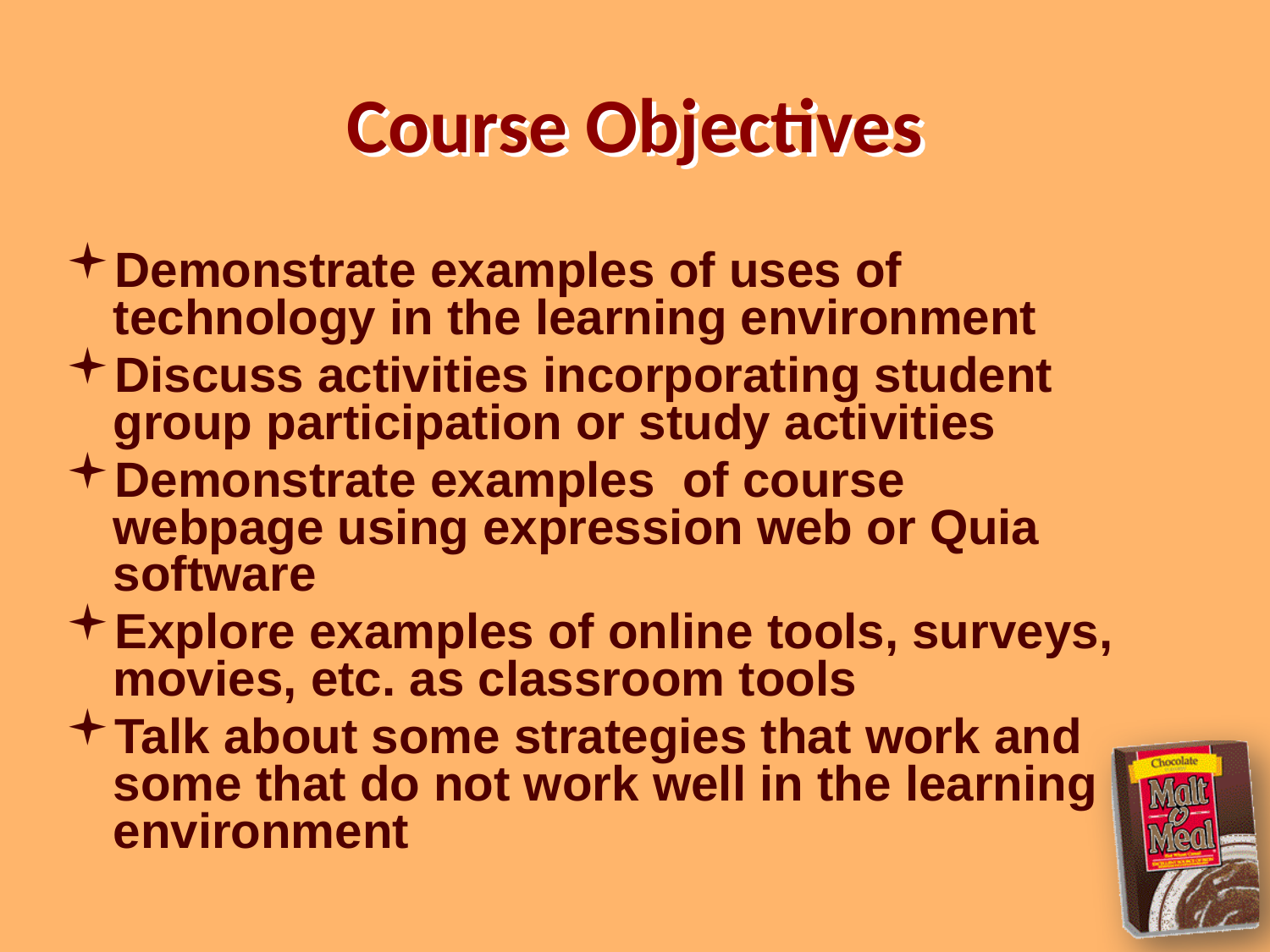

# Course Objectives
Demonstrate examples of uses of technology in the learning environment
Discuss activities incorporating student group participation or study activities
Demonstrate examples  of course webpage using expression web or Quia software
Explore examples of online tools, surveys, movies, etc. as classroom tools
Talk about some strategies that work and some that do not work well in the learning environment